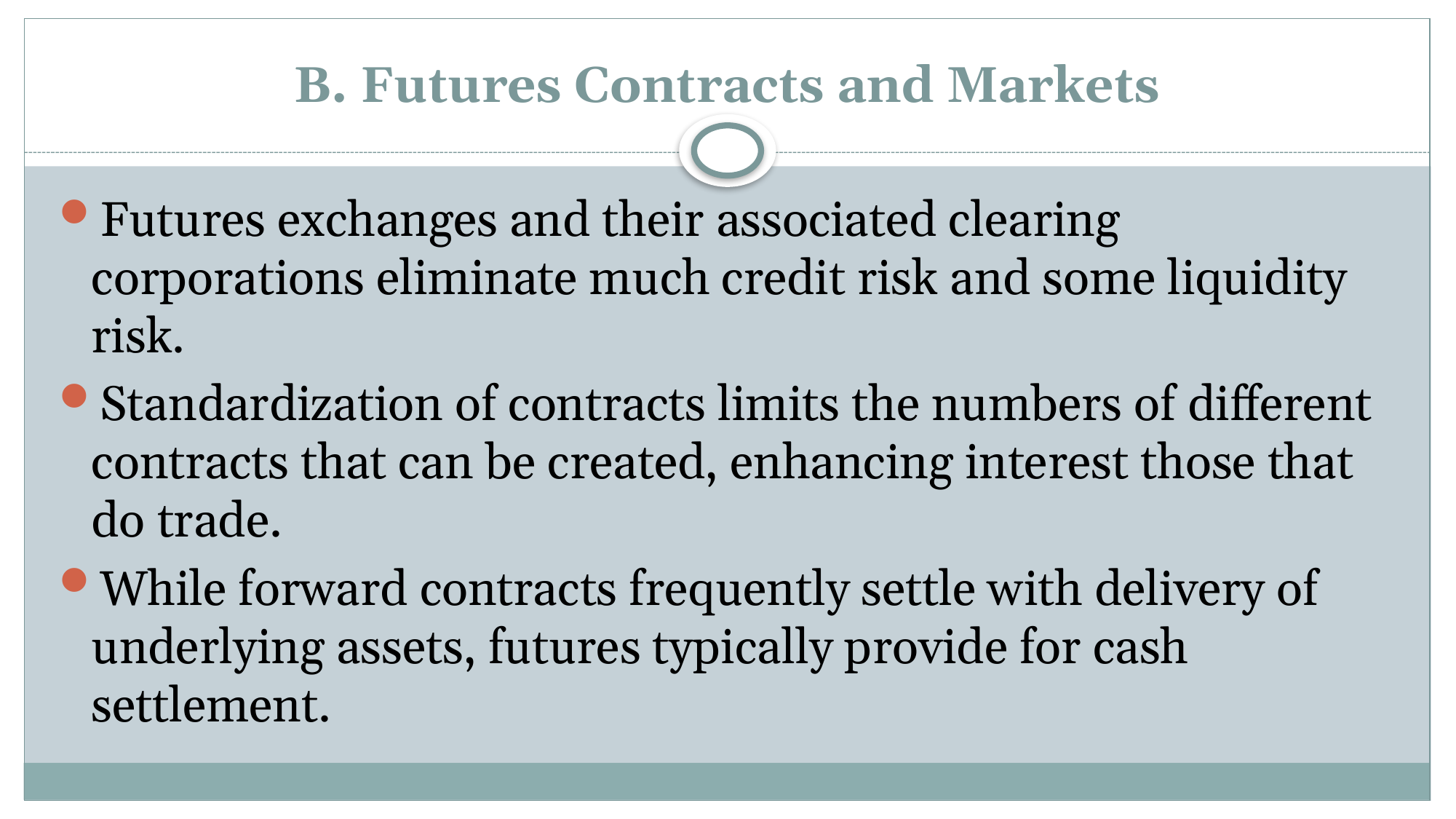

# B. Futures Contracts and Markets
Futures exchanges and their associated clearing corporations eliminate much credit risk and some liquidity risk.
Standardization of contracts limits the numbers of different contracts that can be created, enhancing interest those that do trade.
While forward contracts frequently settle with delivery of underlying assets, futures typically provide for cash settlement.